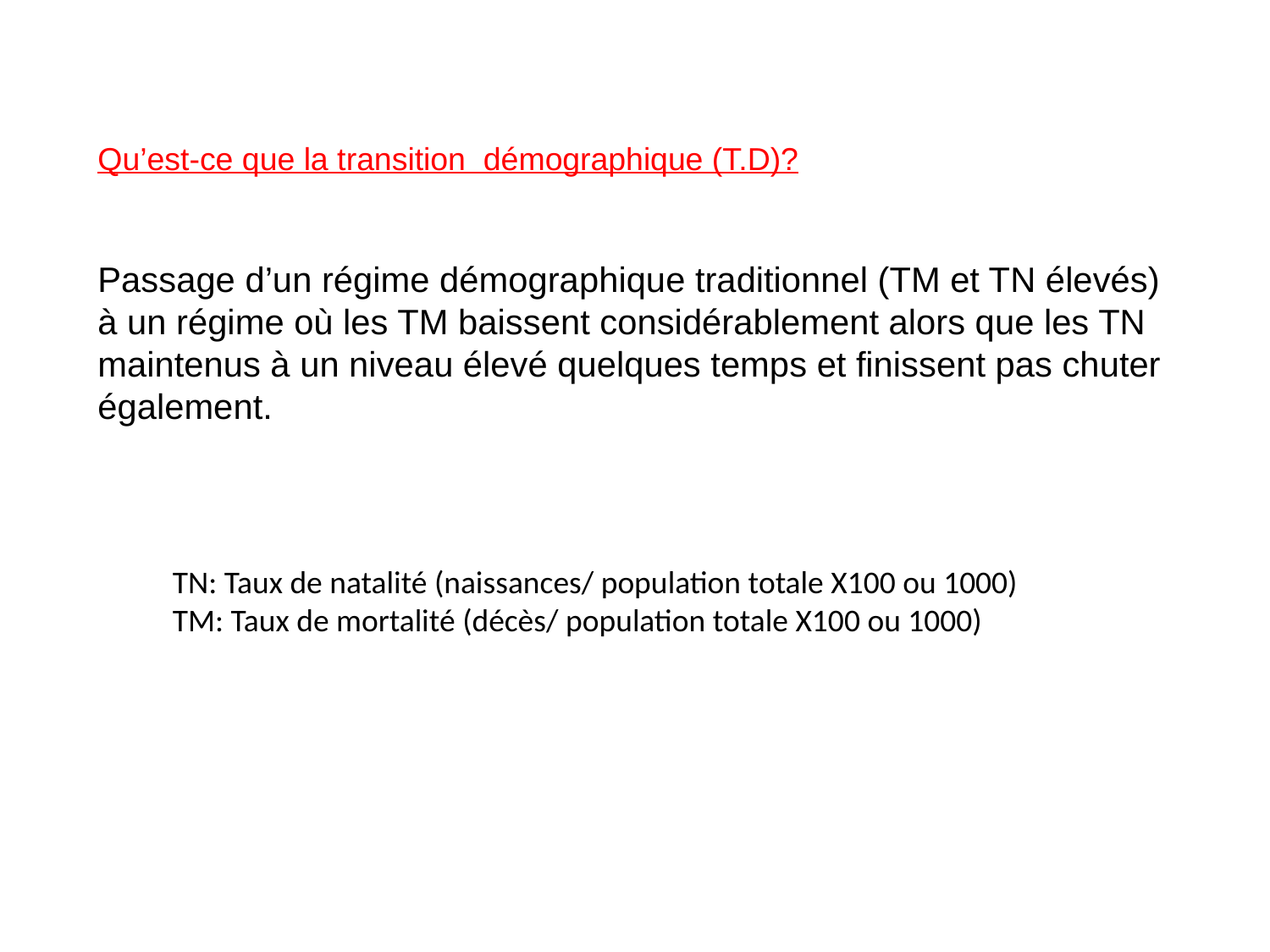

Qu’est-ce que la transition  démographique (T.D)?

Passage d’un régime démographique traditionnel (TM et TN élevés) à un régime où les TM baissent considérablement alors que les TN maintenus à un niveau élevé quelques temps et finissent pas chuter également.
TN: Taux de natalité (naissances/ population totale X100 ou 1000)
TM: Taux de mortalité (décès/ population totale X100 ou 1000)